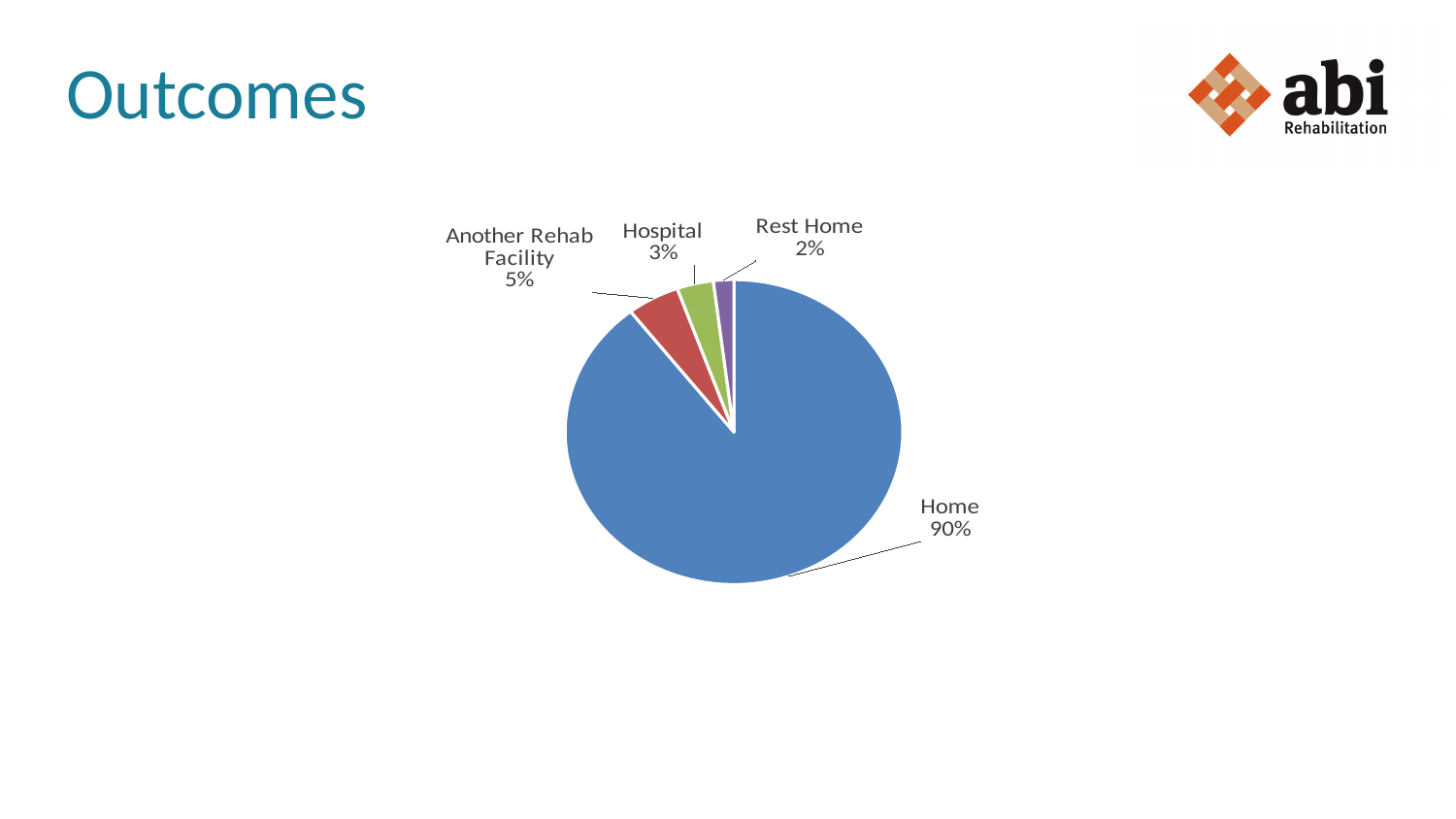

# Outcomes

### Chart

| Category |  |
|---|---|
| Home | 640.0 |
| Another Rehab Facility | 36.0 |
| Hospital | 25.0 |
| Rest Home | 14.0 |